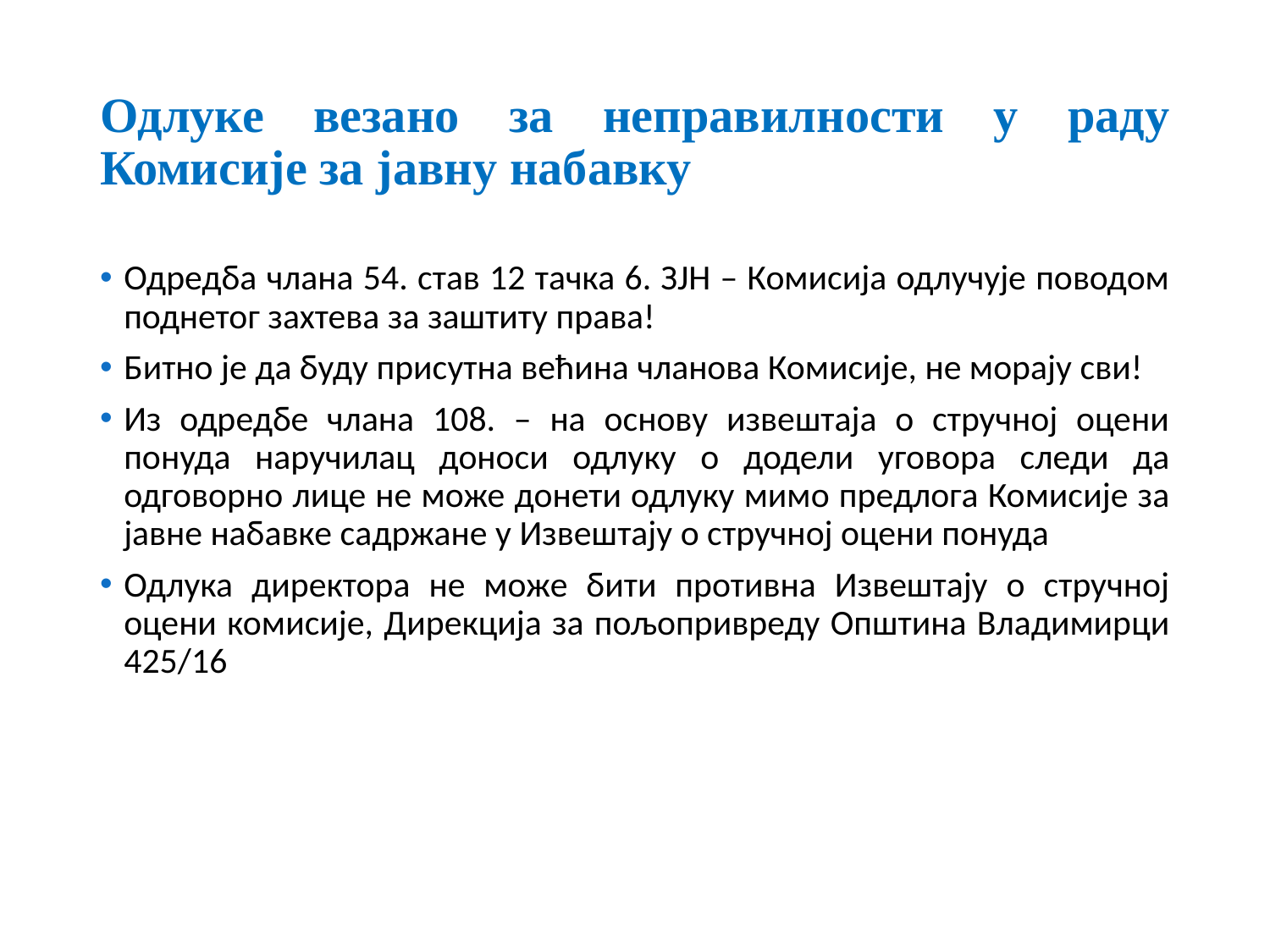

# Одлуке везано за неправилности у раду Комисије за јавну набавку
Одредба члана 54. став 12 тачка 6. ЗЈН – Комисија одлучује поводом поднетог захтева за заштиту права!
Битно је да буду присутна већина чланова Комисије, не морају сви!
Из одредбе члана 108. – на основу извештаја о стручној оцени понуда наручилац доноси одлуку о додели уговора следи да одговорно лице не може донети одлуку мимо предлога Комисије за јавне набавке садржане у Извештају о стручној оцени понуда
Одлука директора не може бити противна Извештају о стручној оцени комисије, Дирекција за пољопривреду Општина Владимирци 425/16